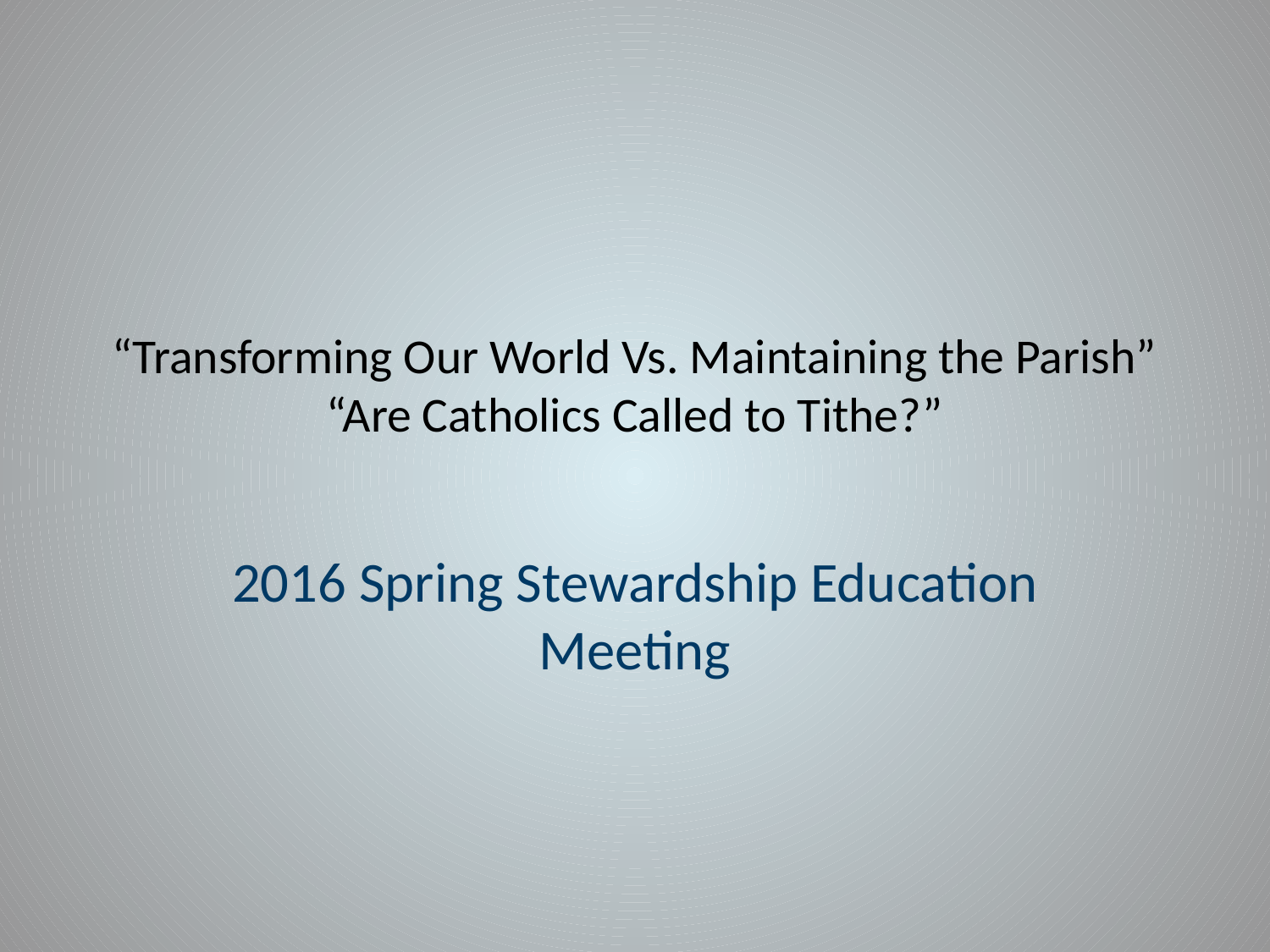

# “Transforming Our World Vs. Maintaining the Parish” “Are Catholics Called to Tithe?”
2016 Spring Stewardship Education Meeting